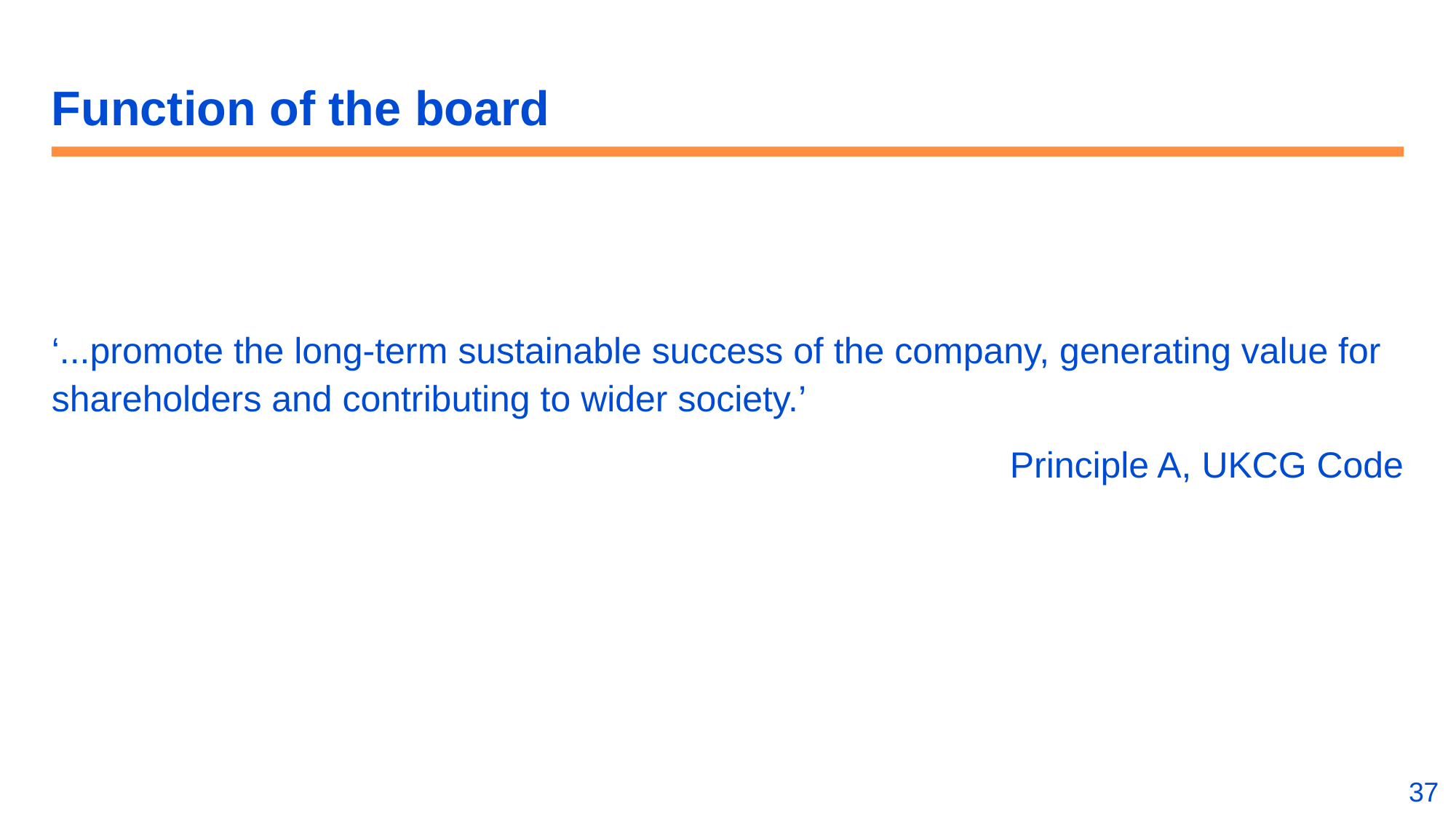

# Function of the board

‘...promote the long-term sustainable success of the company, generating value for shareholders and contributing to wider society.’
Principle A, UKCG Code